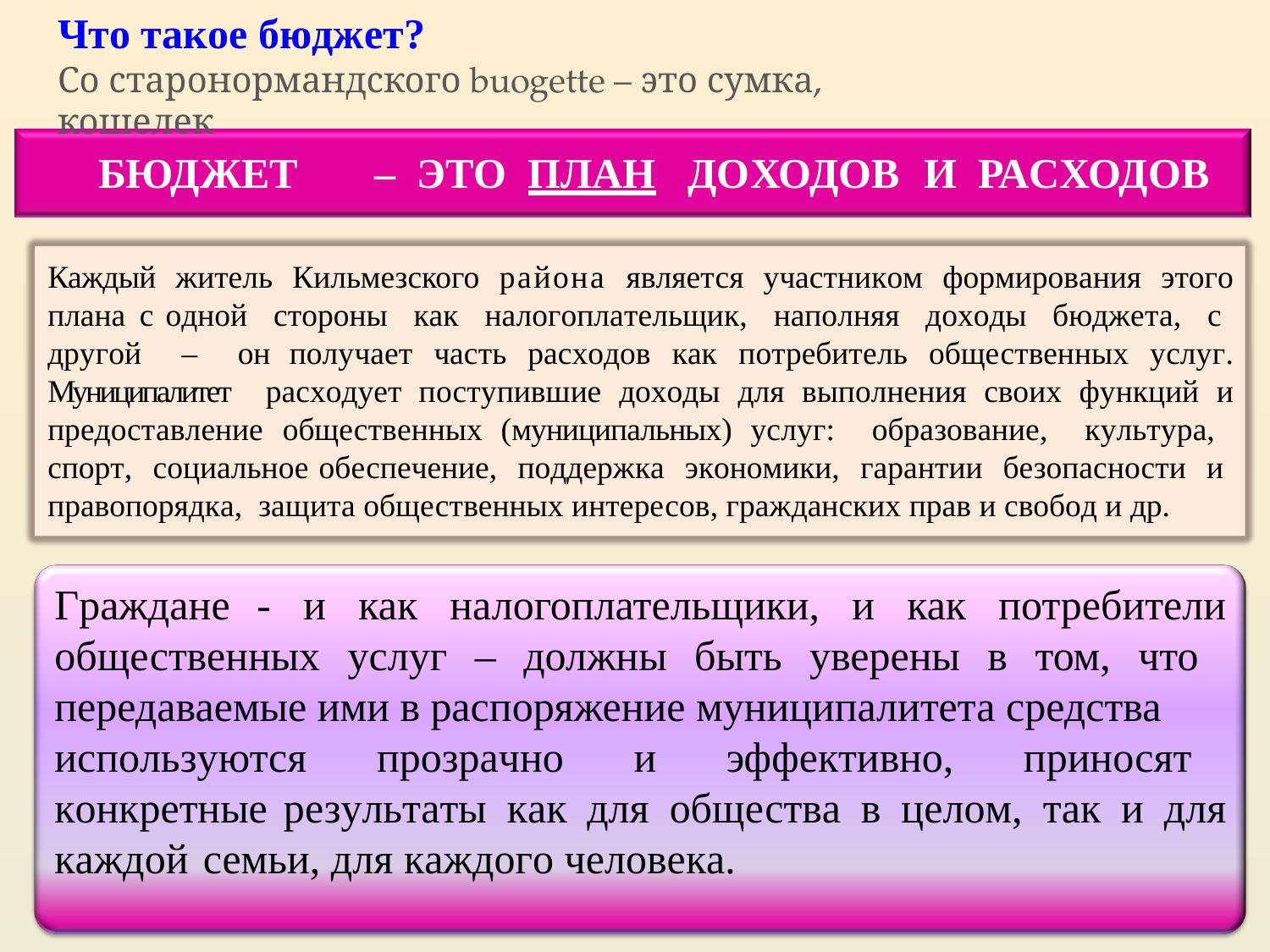

Что такое бюджет?
Со старонормандского buogette – это сумка, кошелек

БЮДЖЕТ	–	ЭТО	ПЛАН	ДОХОДОВ	И	РАСХОДОВ

Каждый житель Кильмезского района является участником формирования этого плана с одной  стороны  как  налогоплательщик,  наполняя  доходы  бюджета,  с  другой  –  он получает часть расходов как потребитель общественных услуг. Муниципалитет  расходует поступившие доходы для выполнения своих функций и предоставление общественных (муниципальных) услуг:  образование,  культура,  спорт,  социальное обеспечение,  поддержка  экономики,  гарантии  безопасности  и  правопорядка,  защита общественных интересов, гражданских прав и свобод и др.

Граждане	- и как налогоплательщики, и как потребители общественных услуг – должны быть уверены в том, что  передаваемые ими в распоряжение муниципалитета средства
используются  прозрачно  и  эффективно,  приносят  конкретные результаты как для общества в целом, так и для каждой семьи, для каждого человека.